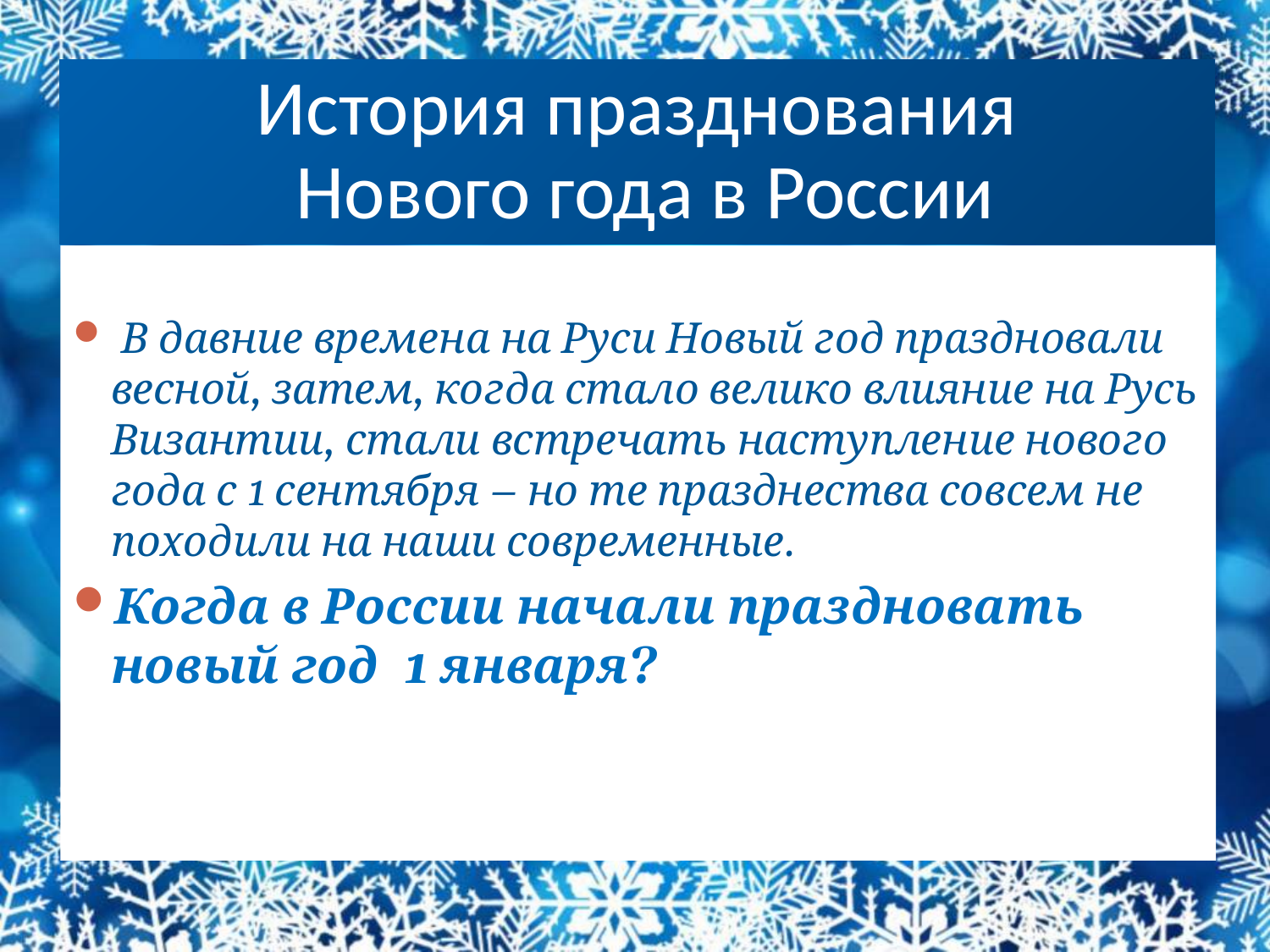

# История празднования Нового года в России

 В давние времена на Руси Новый год праздновали весной, затем, когда стало велико влияние на Русь Византии, стали встречать наступление нового года с 1 сентября – но те празднества совсем не походили на наши современные.
Когда в России начали праздновать новый год  1 января?